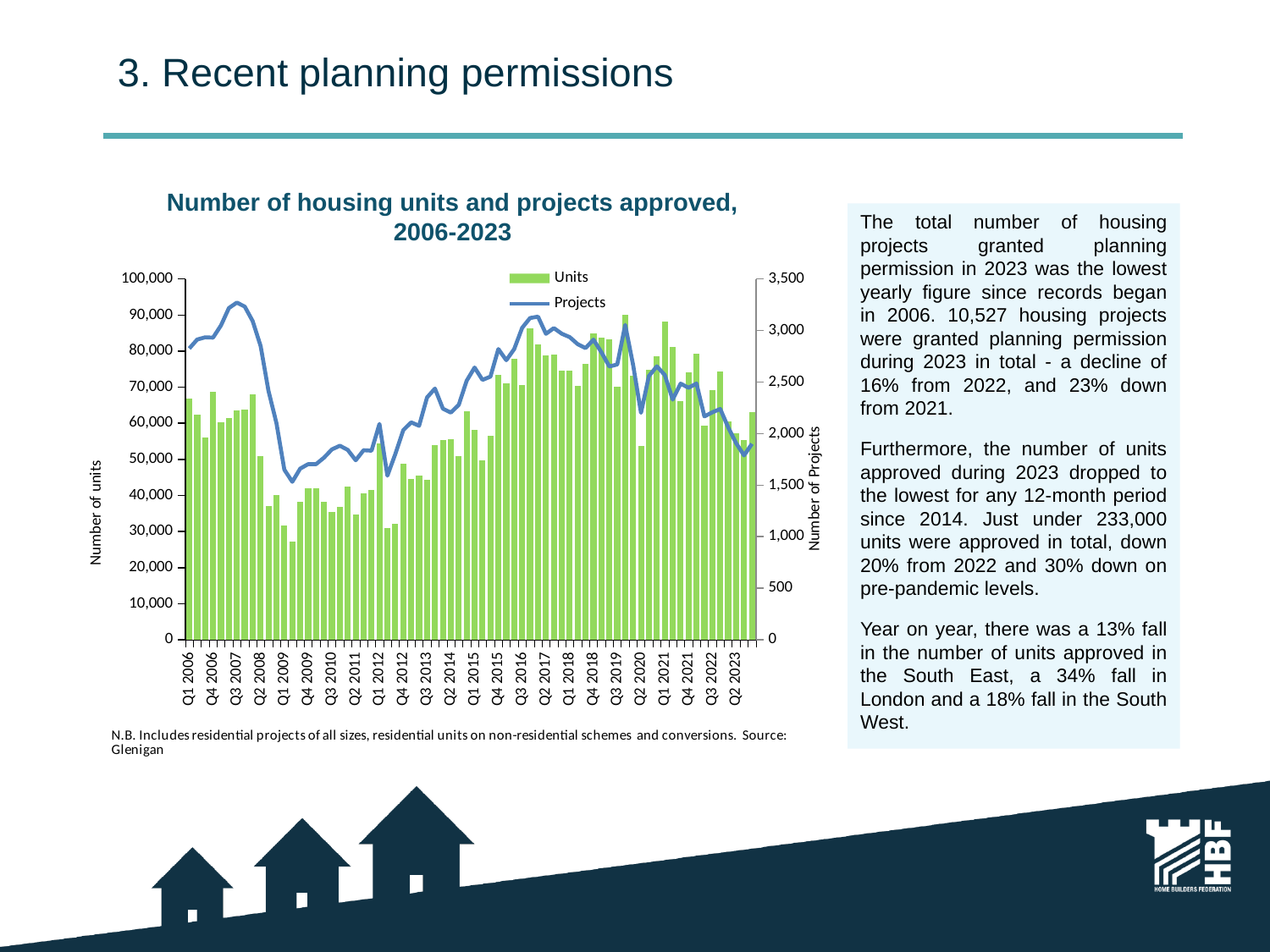

# 3. Recent planning permissions
Number of housing units and projects approved, 2006-2023
The total number of housing projects granted planning permission in 2023 was the lowest yearly figure since records began in 2006. 10,527 housing projects were granted planning permission during 2023 in total - a decline of 16% from 2022, and 23% down from 2021.
Furthermore, the number of units approved during 2023 dropped to the lowest for any 12-month period since 2014. Just under 233,000 units were approved in total, down 20% from 2022 and 30% down on pre-pandemic levels.
Year on year, there was a 13% fall in the number of units approved in the South East, a 34% fall in London and a 18% fall in the South West.

### Chart

| Category |  |  |
|---|---|---|
| Q1 2006 | 66935.0 | 2826.0 |
| Q2 2006 | 62396.0 | 2913.0 |
| Q3 2006 | 56123.0 | 2934.0 |
| Q4 2006 | 68784.0 | 2931.0 |
| Q1 2007 | 60278.0 | 3050.0 |
| Q2 2007 | 61547.0 | 3218.0 |
| Q3 2007 | 63616.0 | 3271.0 |
| Q4 2007 | 63723.0 | 3232.0 |
| Q1 2008 | 68020.0 | 3091.0 |
| Q2 2008 | 50834.0 | 2849.0 |
| Q3 2008 | 36974.0 | 2414.0 |
| Q4 2008 | 40073.0 | 2102.0 |
| Q1 2009 | 31649.0 | 1650.0 |
| Q2 2009 | 27289.0 | 1533.0 |
| Q3 2009 | 38176.0 | 1661.0 |
| Q4 2009 | 41950.0 | 1704.0 |
| Q1 2010 | 41950.0 | 1704.0 |
| Q2 2010 | 38207.0 | 1767.0 |
| Q3 2010 | 35512.0 | 1847.0 |
| Q4 2010 | 36891.0 | 1883.0 |
| Q1 2011 | 42396.0 | 1842.0 |
| Q2 2011 | 34631.0 | 1742.0 |
| Q3 2011 | 40625.0 | 1839.0 |
| Q4 2011 | 41639.0 | 1835.0 |
| Q1 2012 | 54491.0 | 2094.0 |
| Q2 2012 | 31069.0 | 1592.0 |
| Q3 2012 | 32167.0 | 1802.0 |
| Q4 2012 | 48863.0 | 2034.0 |
| Q1 2013 | 44549.0 | 2109.0 |
| Q2 2013 | 45541.0 | 2076.0 |
| Q3 2013 | 44328.0 | 2351.0 |
| Q4 2013 | 53905.0 | 2437.0 |
| Q1 2014 | 55430.0 | 2242.0 |
| Q2 2014 | 55517.0 | 2204.0 |
| Q3 2014 | 50849.0 | 2279.0 |
| Q4 2014 | 63372.0 | 2513.0 |
| Q1 2015 | 58256.0 | 2641.0 |
| Q2 2015 | 49733.0 | 2521.0 |
| Q3 2015 | 56485.0 | 2553.0 |
| Q4 2015 | 73527.0 | 2820.0 |
| Q1 2016 | 71194.0 | 2712.0 |
| Q2 2016 | 77831.0 | 2820.0 |
| Q3 2016 | 70656.0 | 3026.0 |
| Q4 2016 | 86378.0 | 3121.0 |
| Q1 2017 | 81768.0 | 3135.0 |
| Q2 2017 | 78774.0 | 2968.0 |
| Q3 2017 | 79021.0 | 3024.0 |
| Q4 2017 | 74708.0 | 2969.0 |
| Q1 2018 | 74499.0 | 2936.0 |
| Q2 2018 | 70289.0 | 2868.0 |
| Q3 2018 | 76529.0 | 2830.0 |
| Q4 2018 | 84825.0 | 2912.0 |
| Q1 2019 | 83746.0 | 2789.0 |
| Q2 2019 | 83289.0 | 2651.0 |
| Q3 2019 | 70037.0 | 2671.0 |
| Q4 2019 | 90177.0 | 3055.0 |
| Q1 2020 | 73267.0 | 2667.0 |
| Q2 2020 | 53693.0 | 2202.0 |
| Q3 2020 | 74900.0 | 2558.0 |
| Q4 2020 | 78680.0 | 2653.0 |
| Q1 2021 | 88161.0 | 2569.0 |
| Q2 2021 | 81222.0 | 2330.0 |
| Q3 2021 | 66178.0 | 2485.0 |
| Q4 2021 | 74076.0 | 2445.0 |
| Q1 2022 | 79260.0 | 2486.0 |
| Q2 2022 | 59354.0 | 2167.0 |
| Q3 2022 | 69174.0 | 2207.0 |
| Q4 2022 | 74273.0 | 2239.0 |
| Q1 2023 | 60560.0 | 2061.0 |
| Q2 2023 | 57335.0 | 1908.0 |
| Q3 2023 | 55389.0 | 1789.0 |
| Q4 2023 | 63156.0 | 1901.0 |